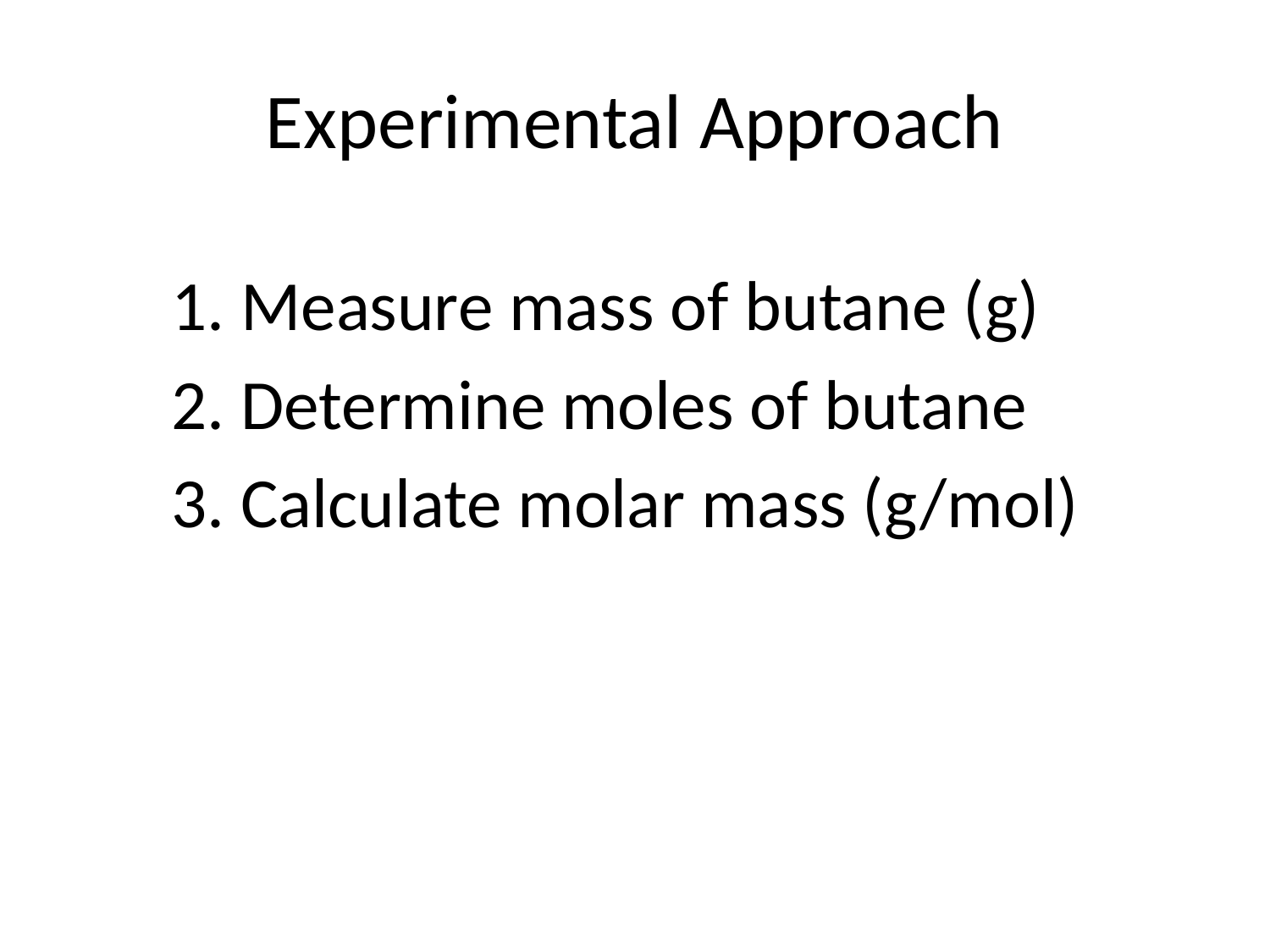

# Experimental Approach
1. Measure mass of butane (g)
2. Determine moles of butane
3. Calculate molar mass (g/mol)